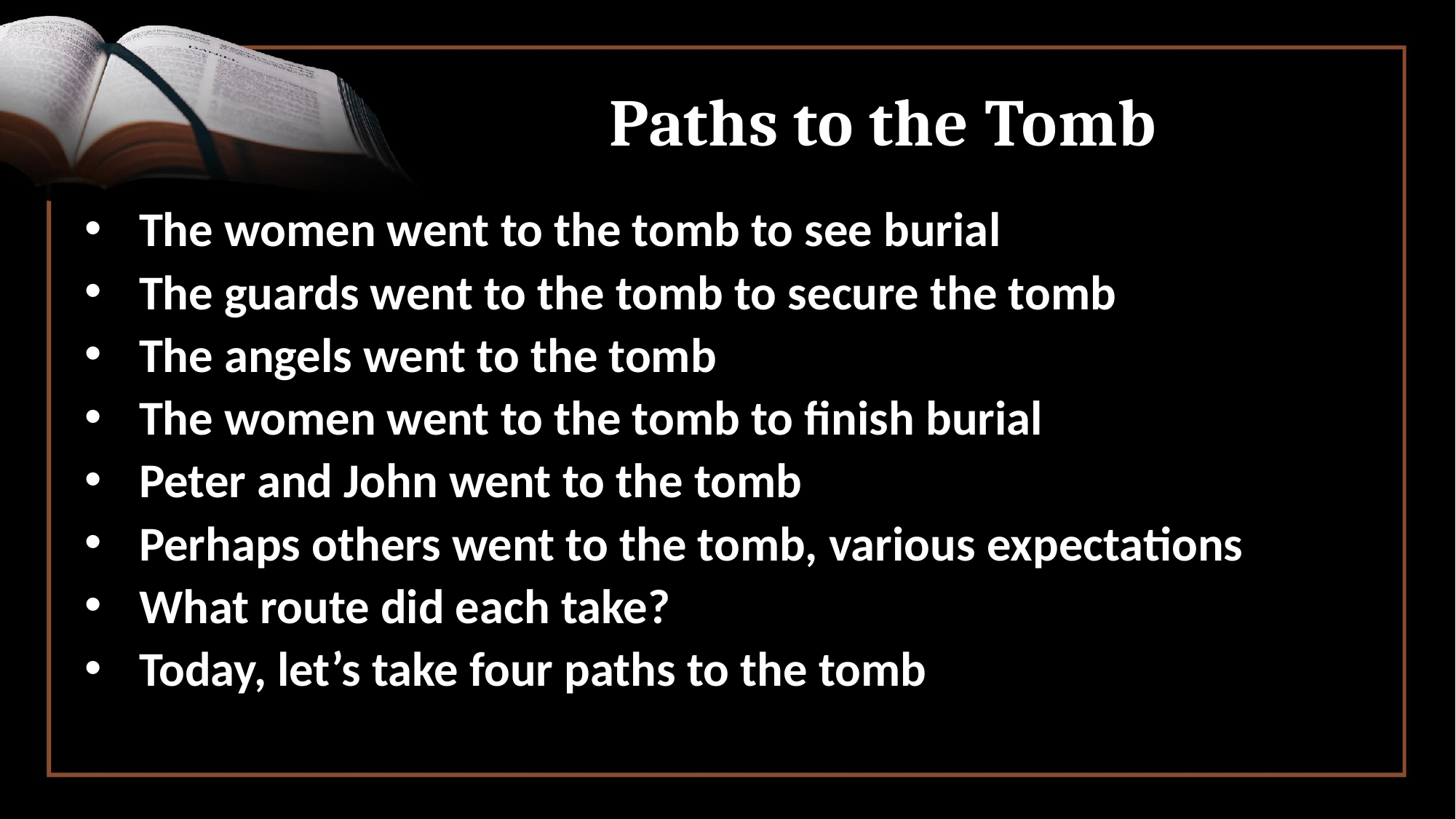

# Paths to the Tomb
The women went to the tomb to see burial
The guards went to the tomb to secure the tomb
The angels went to the tomb
The women went to the tomb to finish burial
Peter and John went to the tomb
Perhaps others went to the tomb, various expectations
What route did each take?
Today, let’s take four paths to the tomb